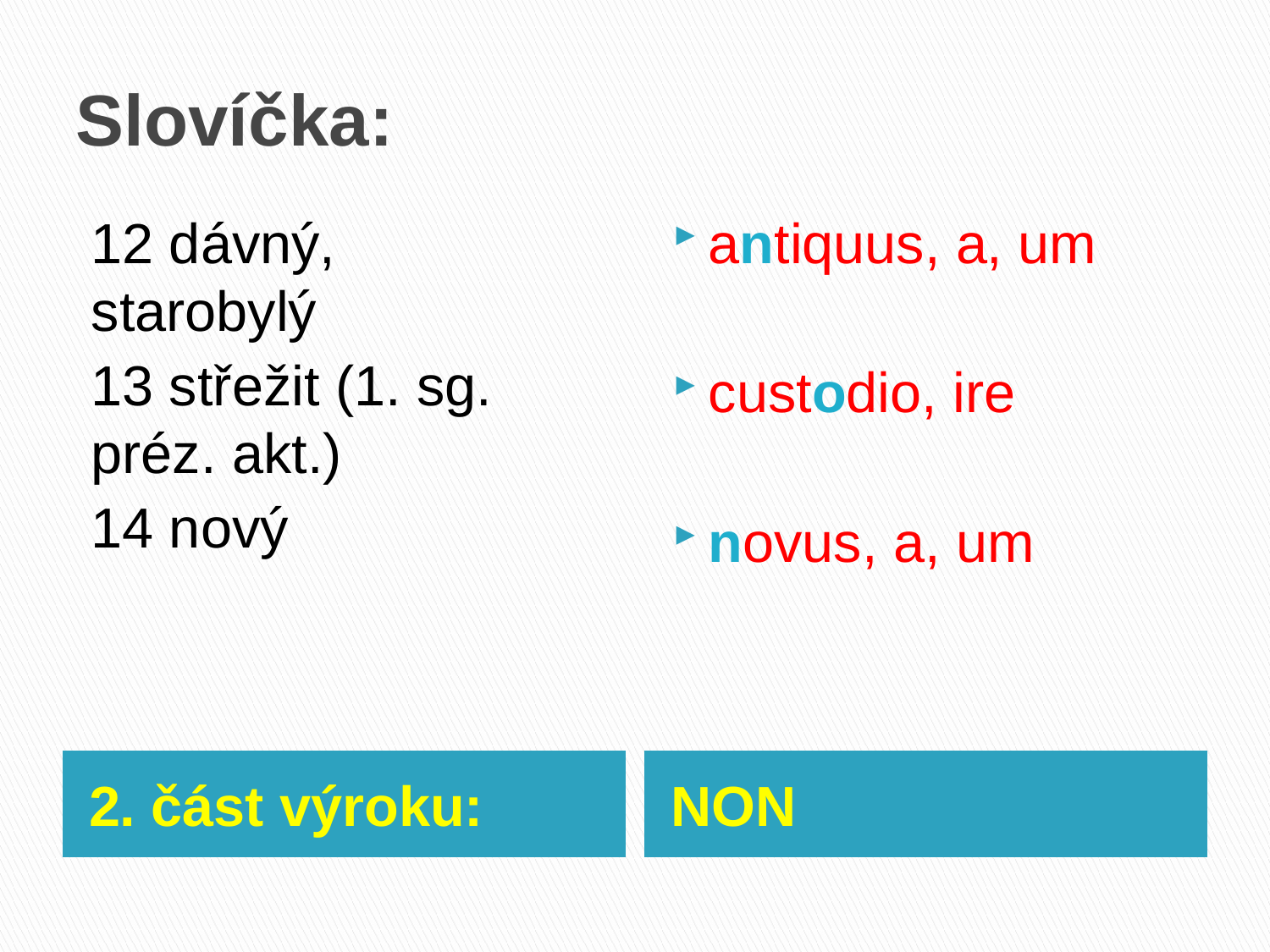

# Slovíčka:
12 dávný, 	starobylý
13 střežit (1. sg. 	préz. akt.)
14 nový
antiquus, a, um

custodio, ire

novus, a, um
2. část výroku:
NON